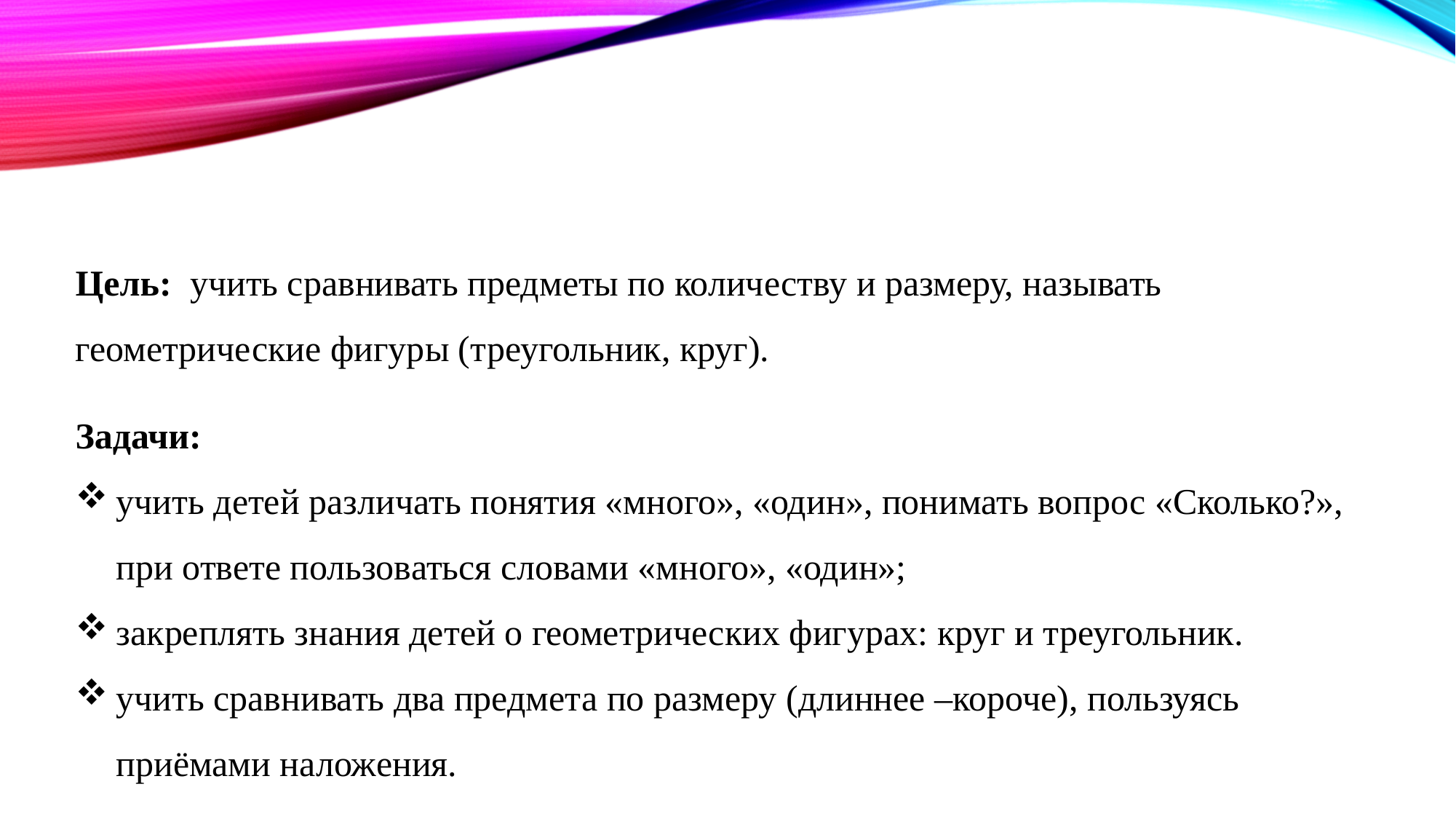

Цель:  учить сравнивать предметы по количеству и размеру, называть геометрические фигуры (треугольник, круг).
Задачи:
учить детей различать понятия «много», «один», понимать вопрос «Сколько?», при ответе пользоваться словами «много», «один»;
закреплять знания детей о геометрических фигурах: круг и треугольник.
учить сравнивать два предмета по размеру (длиннее –короче), пользуясь приёмами наложения.